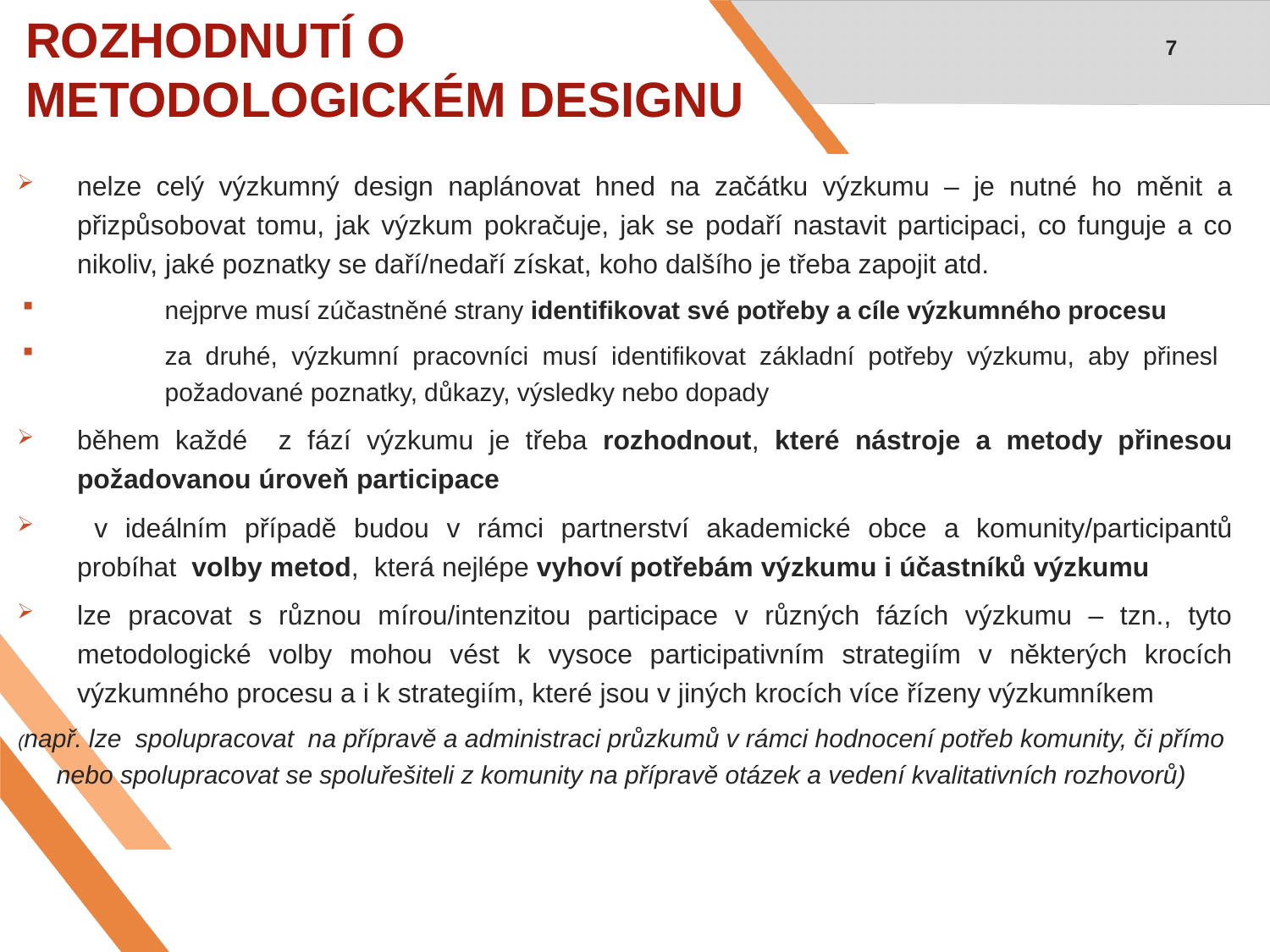

# ROZHODNUTÍ O METODOLOGICKÉM DESIGNU
7
nelze celý výzkumný design naplánovat hned na začátku výzkumu – je nutné ho měnit a přizpůsobovat tomu, jak výzkum pokračuje, jak se podaří nastavit participaci, co funguje a co nikoliv, jaké poznatky se daří/nedaří získat, koho dalšího je třeba zapojit atd.
nejprve musí zúčastněné strany identifikovat své potřeby a cíle výzkumného procesu
za druhé, výzkumní pracovníci musí identifikovat základní potřeby výzkumu, aby přinesl  požadované poznatky, důkazy, výsledky nebo dopady
během každé  z fází výzkumu je třeba rozhodnout, které nástroje a metody přinesou požadovanou úroveň participace
 v ideálním případě budou v rámci partnerství akademické obce a komunity/participantů probíhat  volby metod,  která nejlépe vyhoví potřebám výzkumu i účastníků výzkumu
lze pracovat s různou mírou/intenzitou participace v různých fázích výzkumu – tzn., tyto metodologické volby mohou vést k vysoce participativním strategiím v některých krocích výzkumného procesu a i k strategiím, které jsou v jiných krocích více řízeny výzkumníkem
(např. lze  spolupracovat  na přípravě a administraci průzkumů v rámci hodnocení potřeb komunity, či přímo  nebo spolupracovat se spoluřešiteli z komunity na přípravě otázek a vedení kvalitativních rozhovorů)